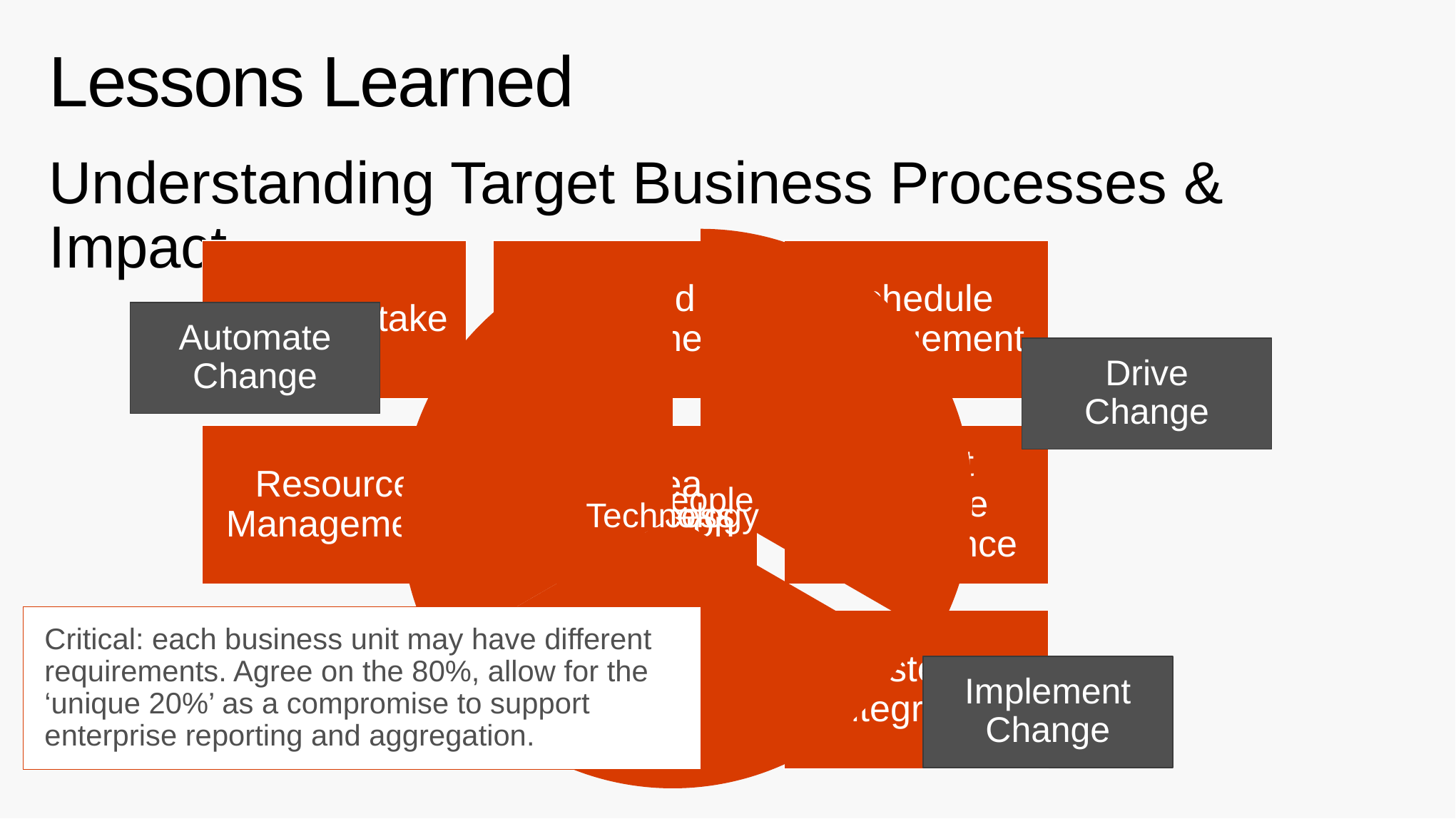

# Lessons Learned
Understanding Target Business Processes & Impact
People
Process
Technology
Project Intake
Demand Management
Schedule Management
Resource Management
Project Team Collaboration
Project Lifecycle Governance
Portfolio Selection
Reporting & Dashboards
Systems Integration
Automate Change
Drive Change
Critical: each business unit may have different requirements. Agree on the 80%, allow for the ‘unique 20%’ as a compromise to support enterprise reporting and aggregation.
Implement Change